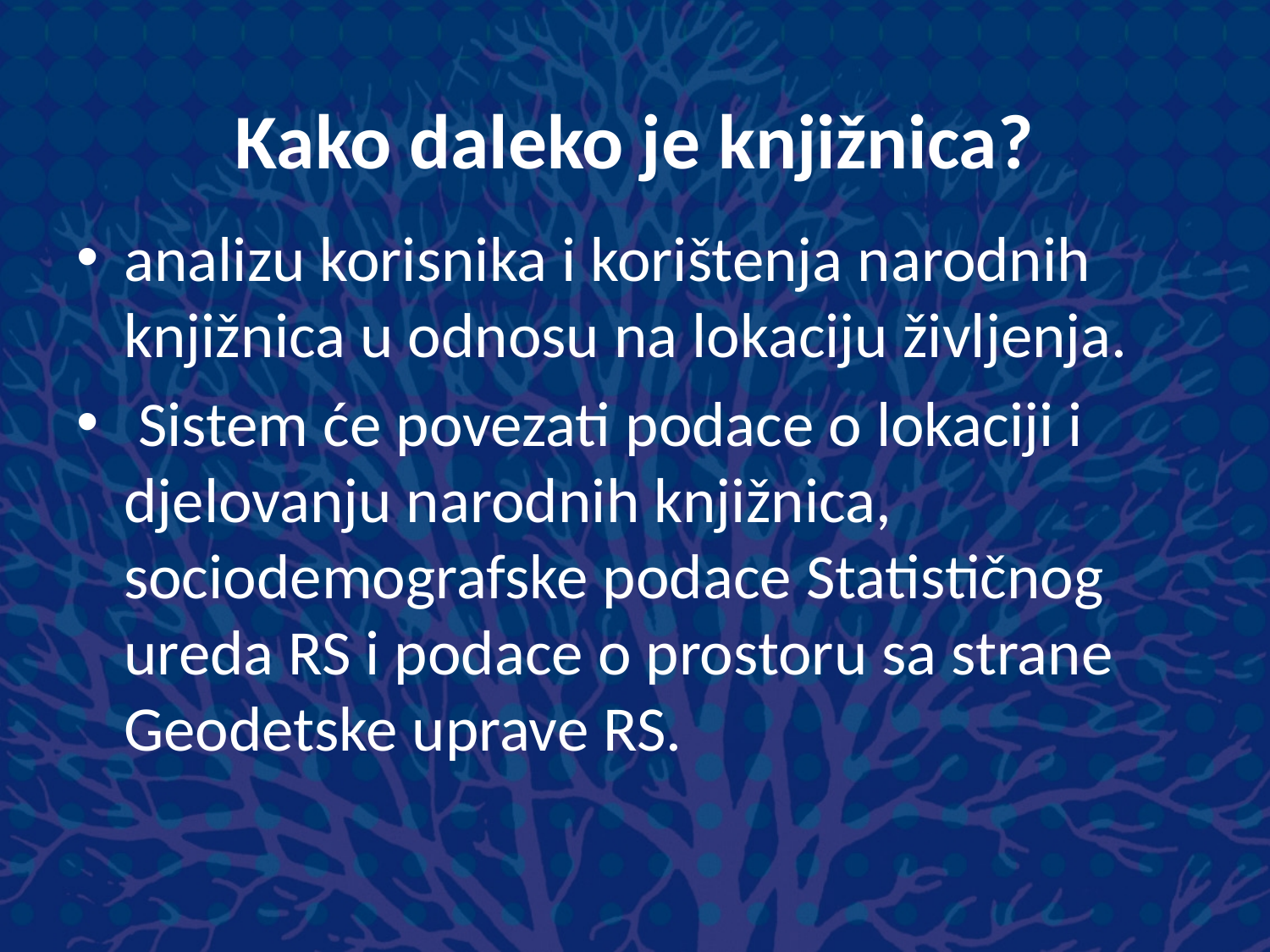

# Kako daleko je knjižnica?
analizu korisnika i korištenja narodnih knjižnica u odnosu na lokaciju življenja.
 Sistem će povezati podace o lokaciji i djelovanju narodnih knjižnica, sociodemografske podace Statističnog ureda RS i podace o prostoru sa strane Geodetske uprave RS.